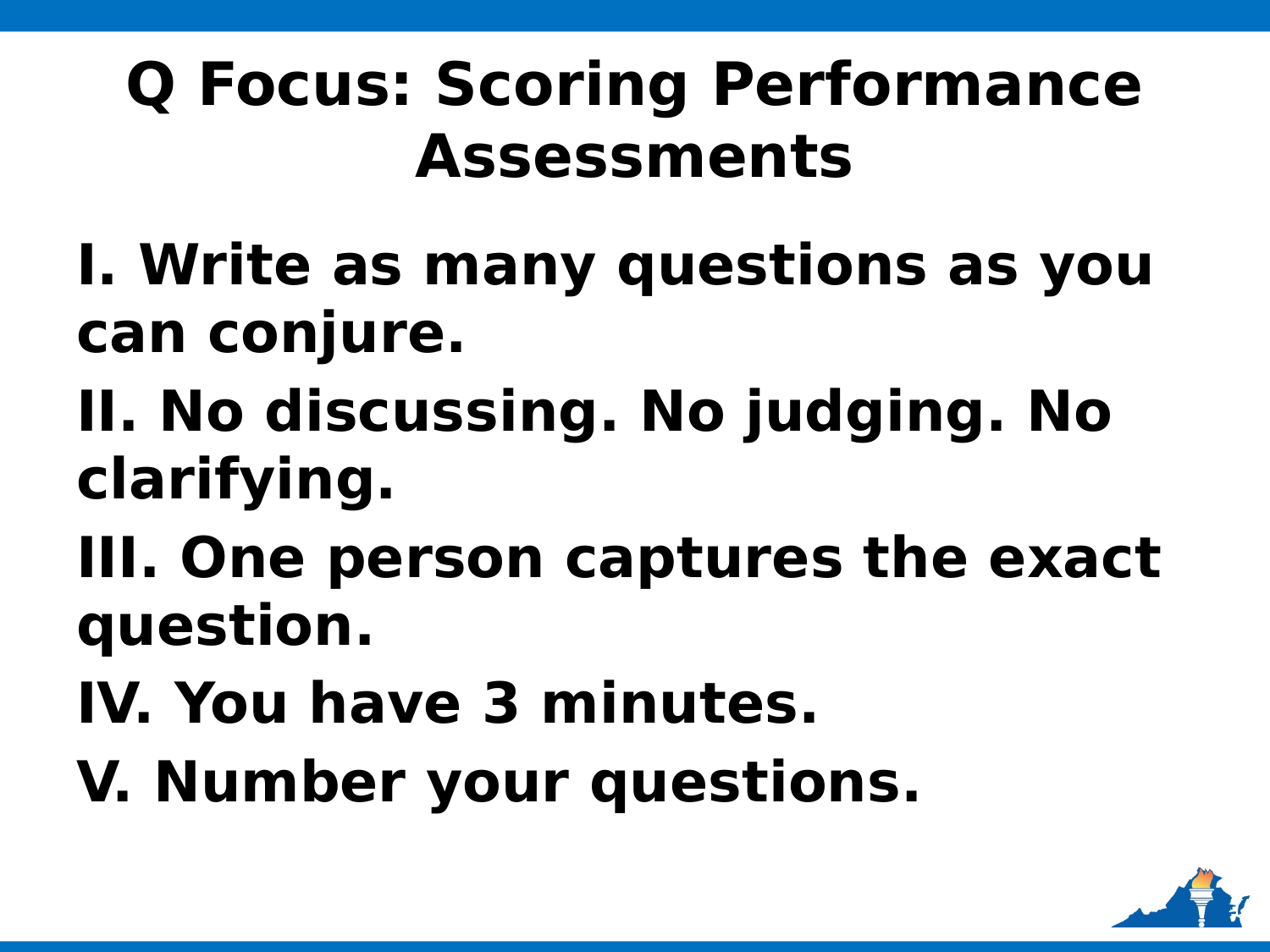

# Q Focus: Scoring Performance Assessments
I. Write as many questions as you can conjure.
II. No discussing. No judging. No clarifying.
III. One person captures the exact question.
IV. You have 3 minutes.
V. Number your questions.